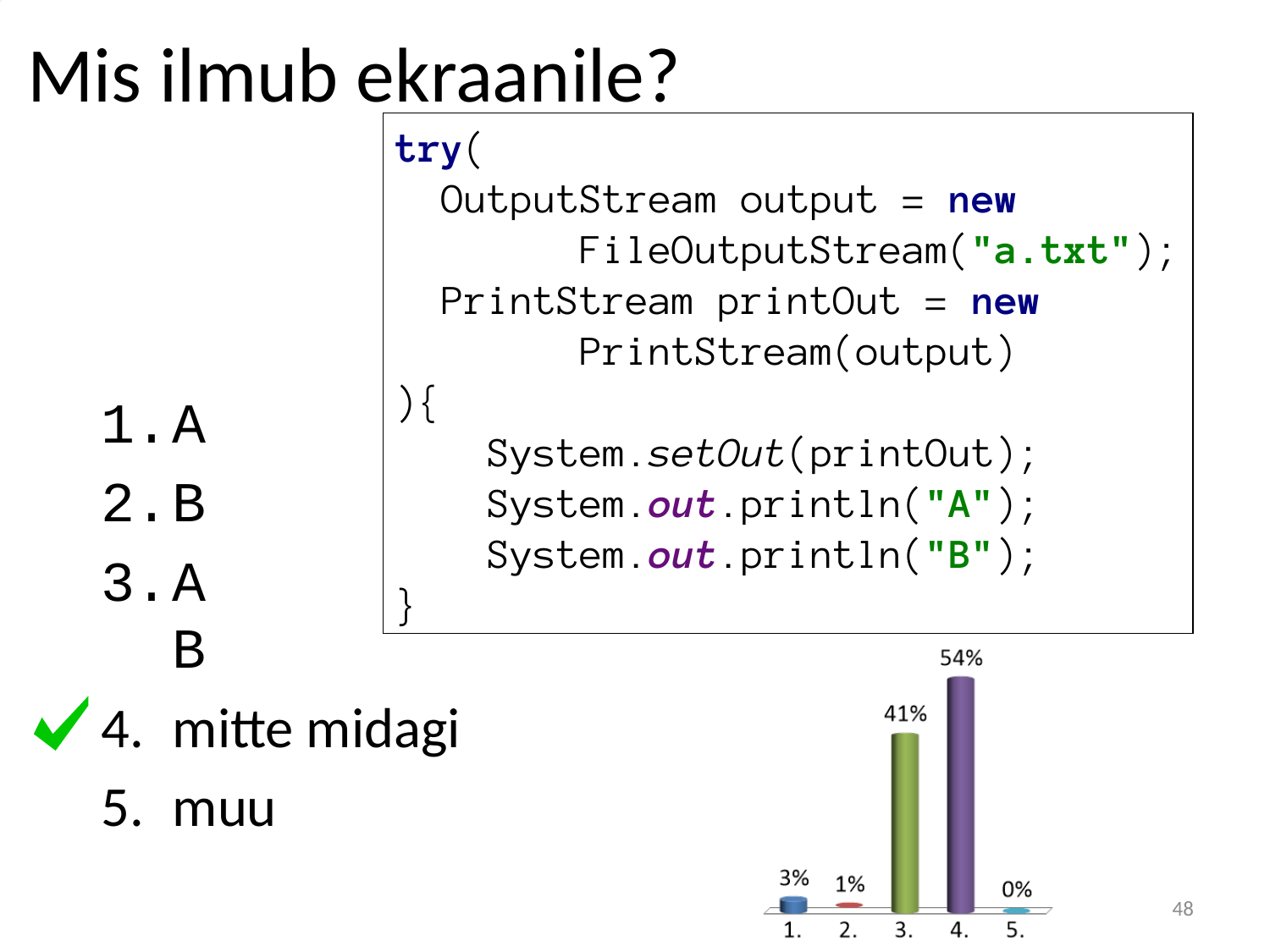

# Mis ilmub ekraanile?
try(
  OutputStream output = new
        FileOutputStream("a.txt");
  PrintStream printOut = new
        PrintStream(output)
){
    System.setOut(printOut);
    System.out.println("A");
    System.out.println("B");
}
A
B
A
B
mitte midagi
muu

48